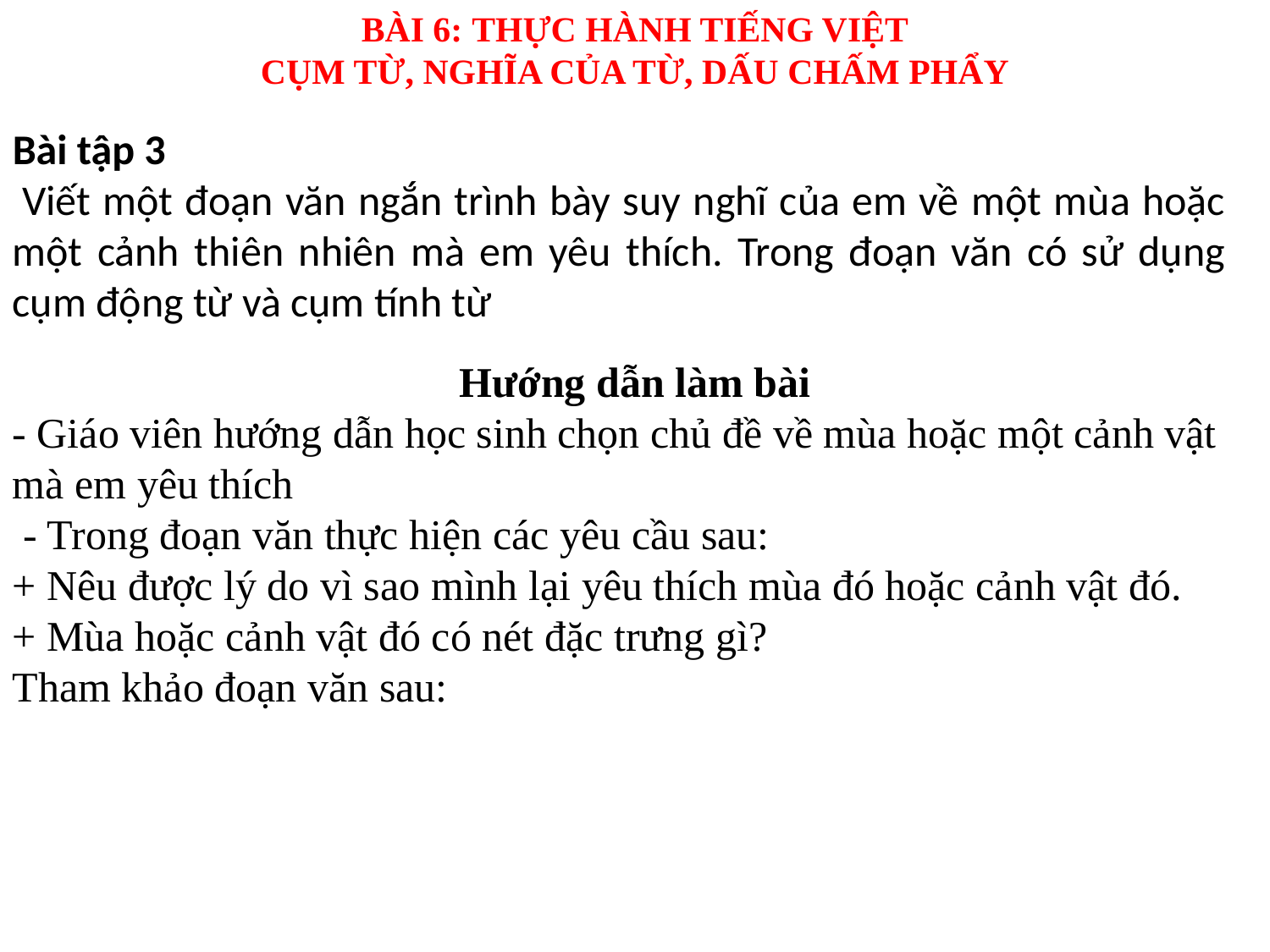

BÀI 6: THỰC HÀNH TIẾNG VIỆT
CỤM TỪ, NGHĨA CỦA TỪ, DẤU CHẤM PHẨY

Bài tập 3
 Viết một đoạn văn ngắn trình bày suy nghĩ của em về một mùa hoặc một cảnh thiên nhiên mà em yêu thích. Trong đoạn văn có sử dụng cụm động từ và cụm tính từ

Hướng dẫn làm bài
- Giáo viên hướng dẫn học sinh chọn chủ đề về mùa hoặc một cảnh vật mà em yêu thích
 - Trong đoạn văn thực hiện các yêu cầu sau:
+ Nêu được lý do vì sao mình lại yêu thích mùa đó hoặc cảnh vật đó.
+ Mùa hoặc cảnh vật đó có nét đặc trưng gì?
Tham khảo đoạn văn sau: